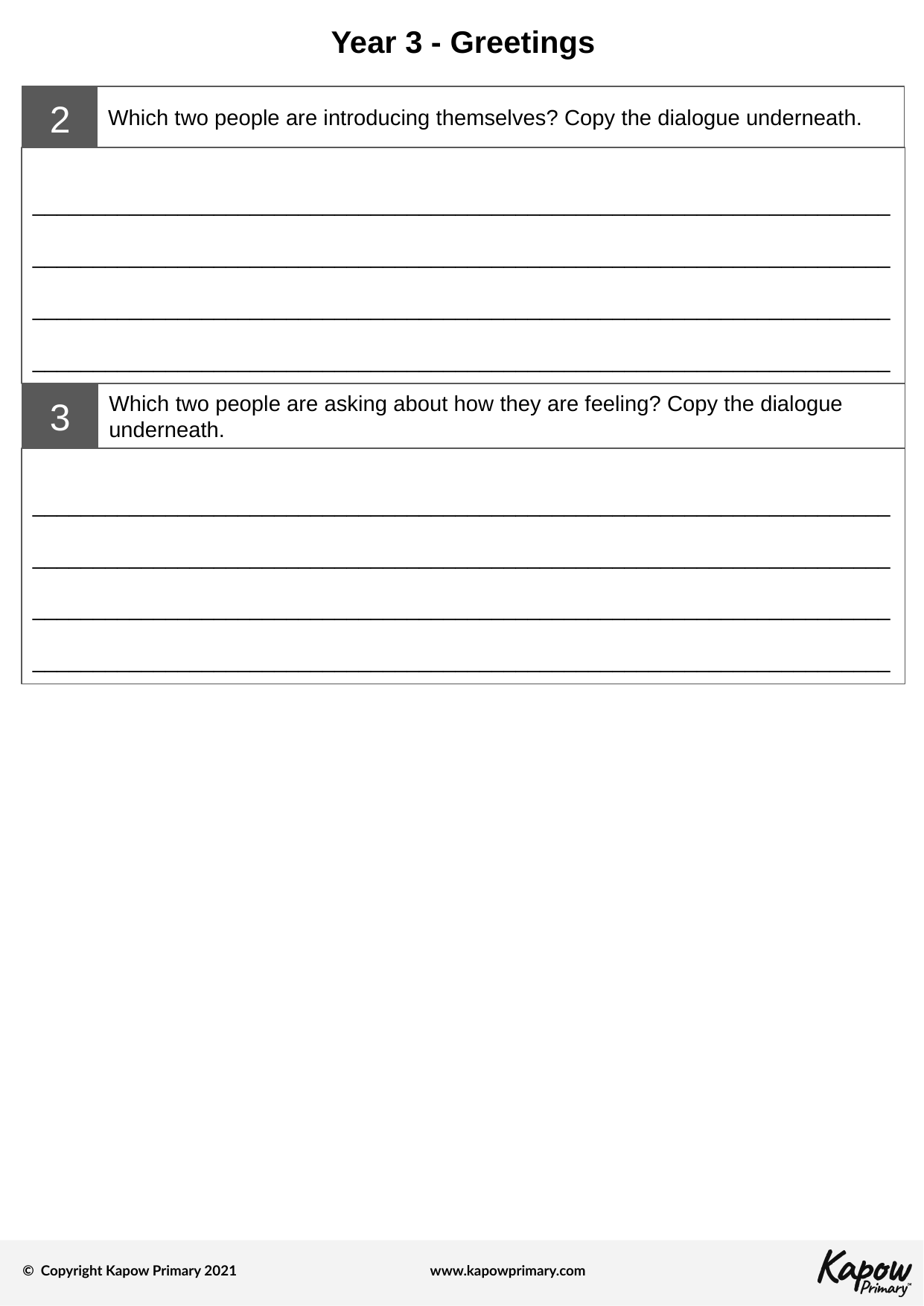

Year 3 - Greetings
2
Which two people are introducing themselves? Copy the dialogue underneath.
_______________________________________________________________________
_______________________________________________________________________
_______________________________________________________________________
_______________________________________________________________________
Which two people are asking about how they are feeling? Copy the dialogue underneath.
3
_______________________________________________________________________
_______________________________________________________________________
_______________________________________________________________________
_______________________________________________________________________